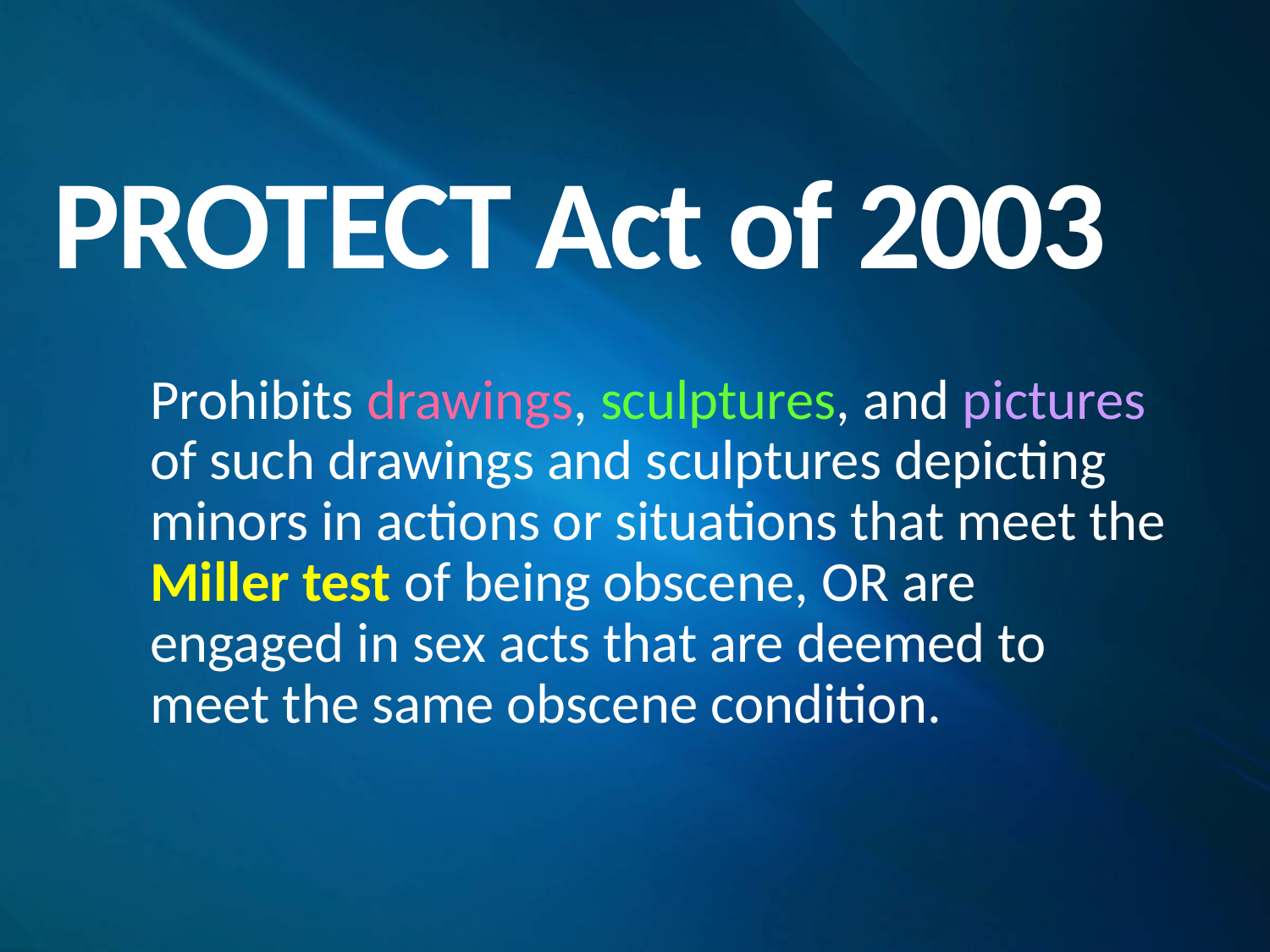

# PROTECT Act of 2003
	Prohibits drawings, sculptures, and pictures of such drawings and sculptures depicting minors in actions or situations that meet the Miller test of being obscene, OR are engaged in sex acts that are deemed to meet the same obscene condition.